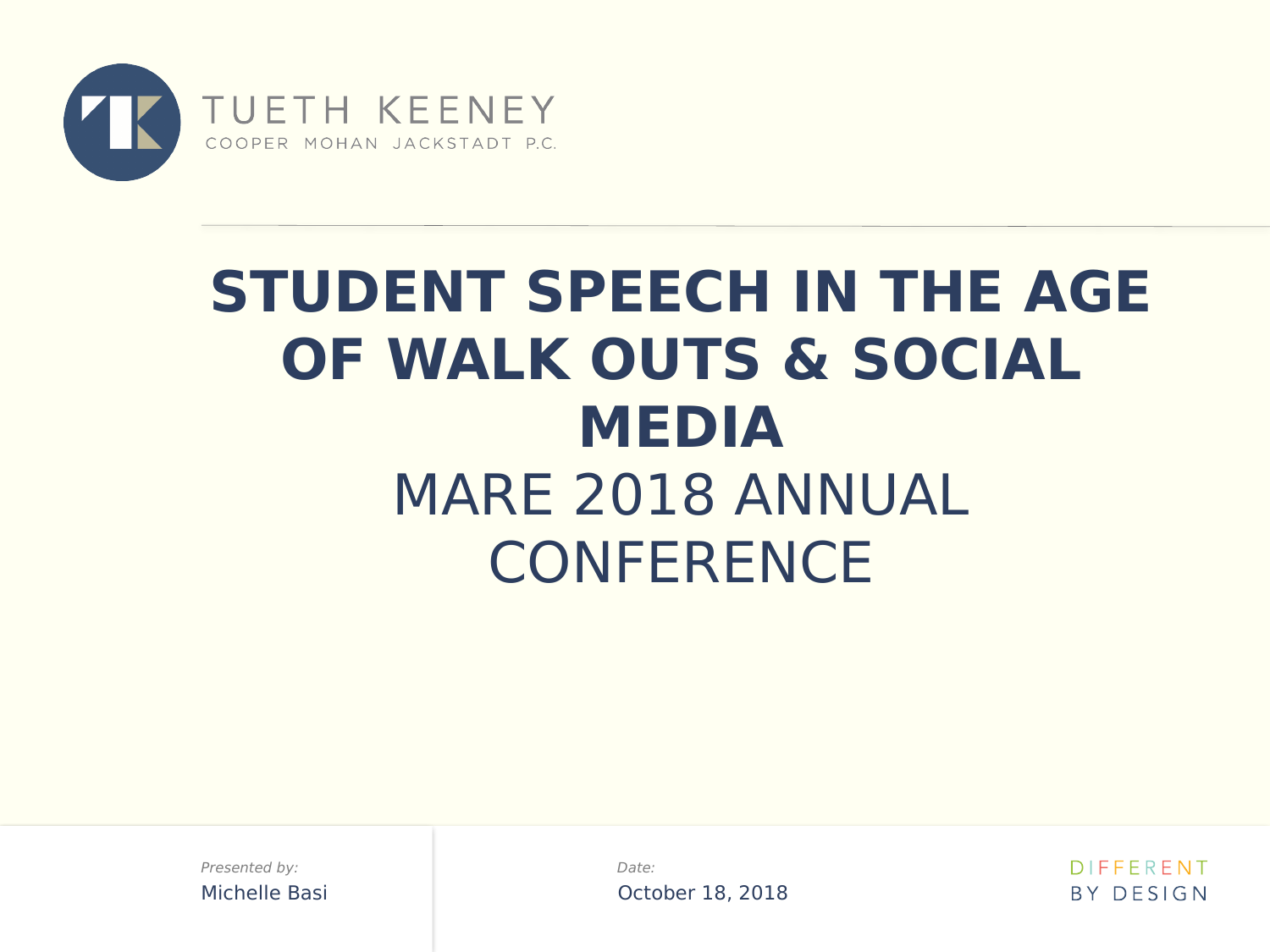

# Student Speech in the Age of Walk Outs & Social Media MARE 2018 Annual Conference
Michelle Basi
October 18, 2018